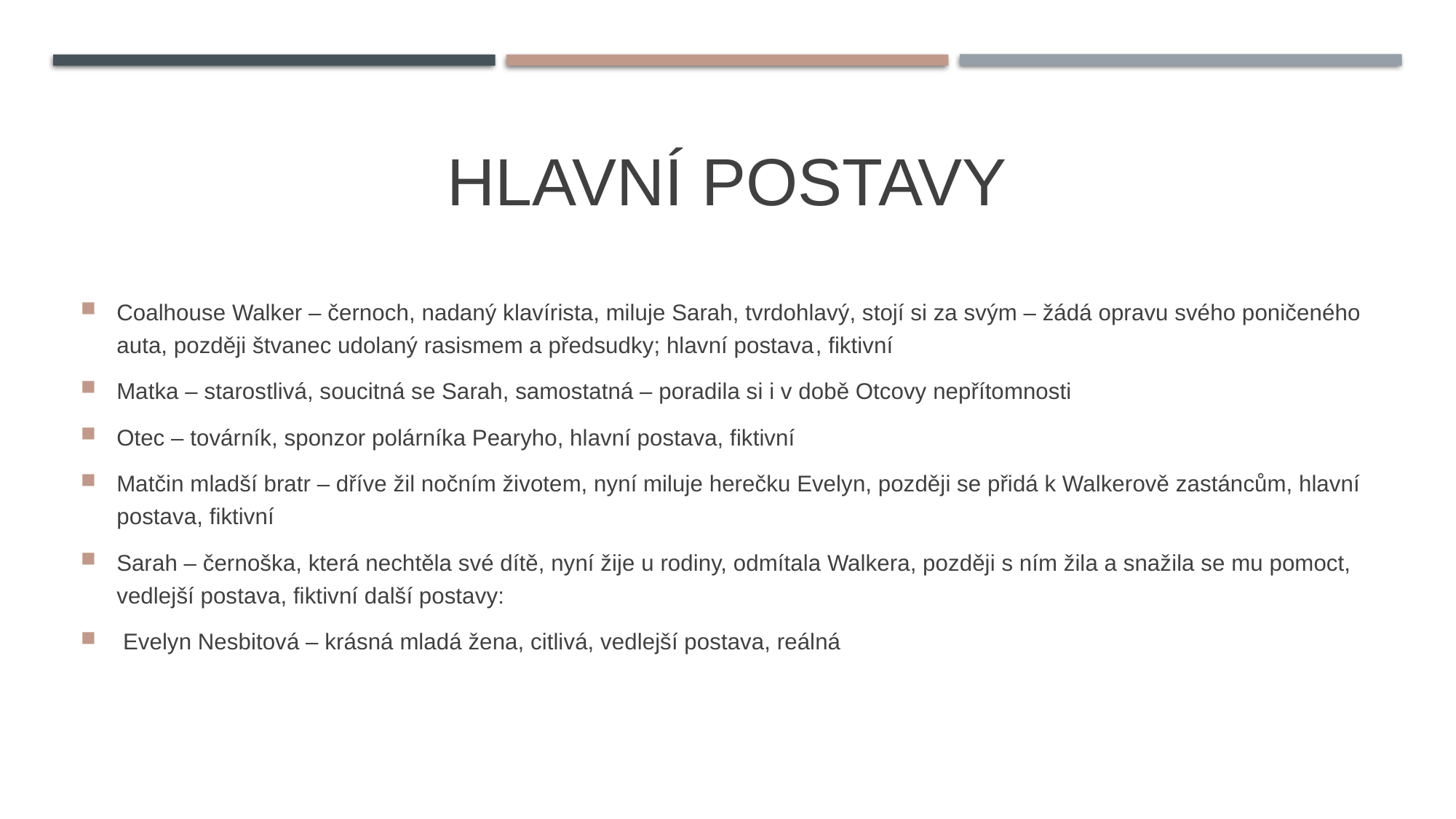

# Hlavní postavy
Coalhouse Walker – černoch, nadaný klavírista, miluje Sarah, tvrdohlavý, stojí si za svým – žádá opravu svého poničeného auta, později štvanec udolaný rasismem a předsudky; hlavní postava, fiktivní
Matka – starostlivá, soucitná se Sarah, samostatná – poradila si i v době Otcovy nepřítomnosti
Otec – továrník, sponzor polárníka Pearyho, hlavní postava, fiktivní
Matčin mladší bratr – dříve žil nočním životem, nyní miluje herečku Evelyn, později se přidá k Walkerově zastáncům, hlavní postava, fiktivní
Sarah – černoška, která nechtěla své dítě, nyní žije u rodiny, odmítala Walkera, později s ním žila a snažila se mu pomoct, vedlejší postava, fiktivní další postavy:
 Evelyn Nesbitová – krásná mladá žena, citlivá, vedlejší postava, reálná